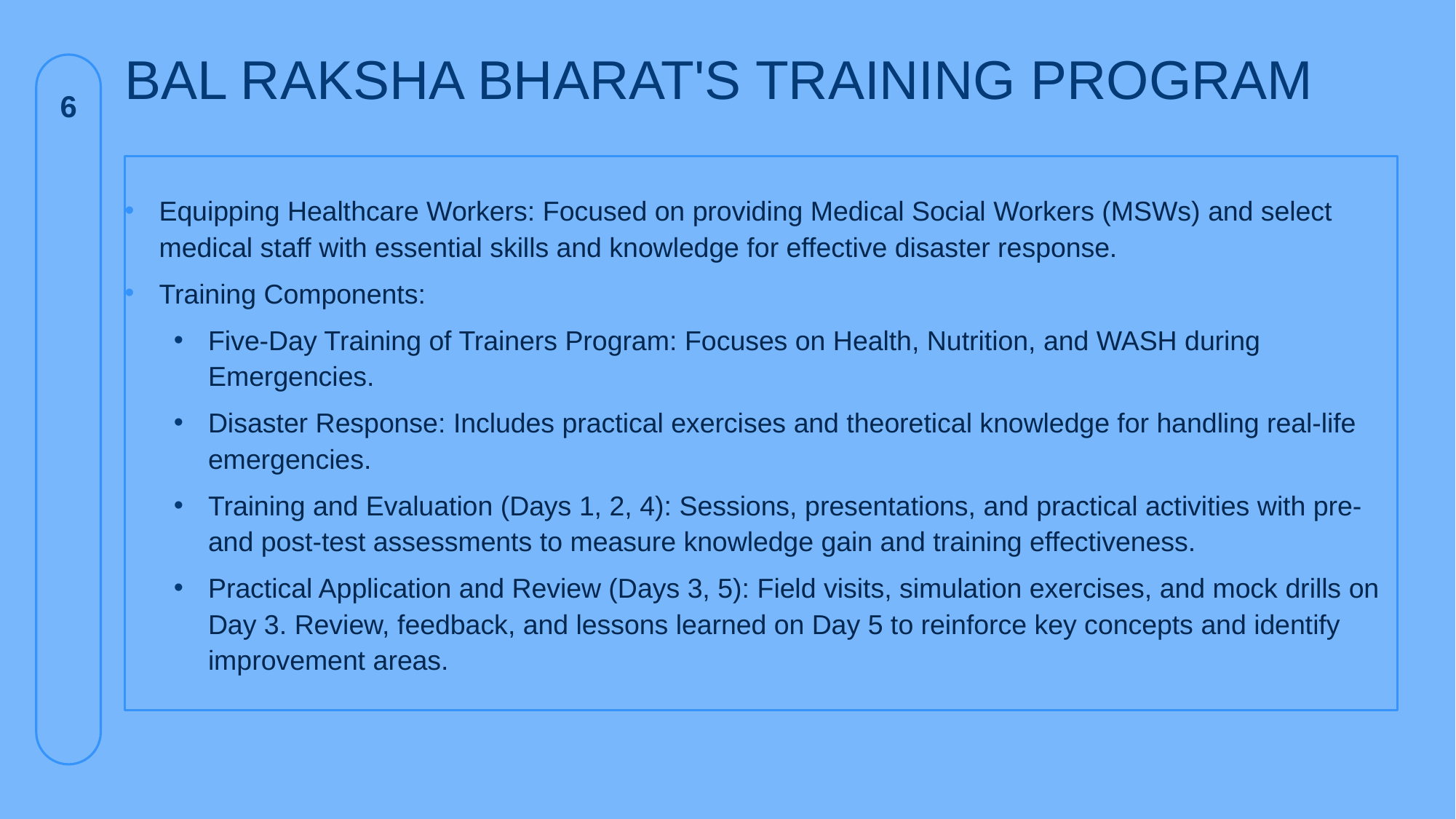

# Bal Raksha Bharat's Training Program
6
Equipping Healthcare Workers: Focused on providing Medical Social Workers (MSWs) and select medical staff with essential skills and knowledge for effective disaster response.
Training Components:
Five-Day Training of Trainers Program: Focuses on Health, Nutrition, and WASH during Emergencies.
Disaster Response: Includes practical exercises and theoretical knowledge for handling real-life emergencies.
Training and Evaluation (Days 1, 2, 4): Sessions, presentations, and practical activities with pre-and post-test assessments to measure knowledge gain and training effectiveness.
Practical Application and Review (Days 3, 5): Field visits, simulation exercises, and mock drills on Day 3. Review, feedback, and lessons learned on Day 5 to reinforce key concepts and identify improvement areas.